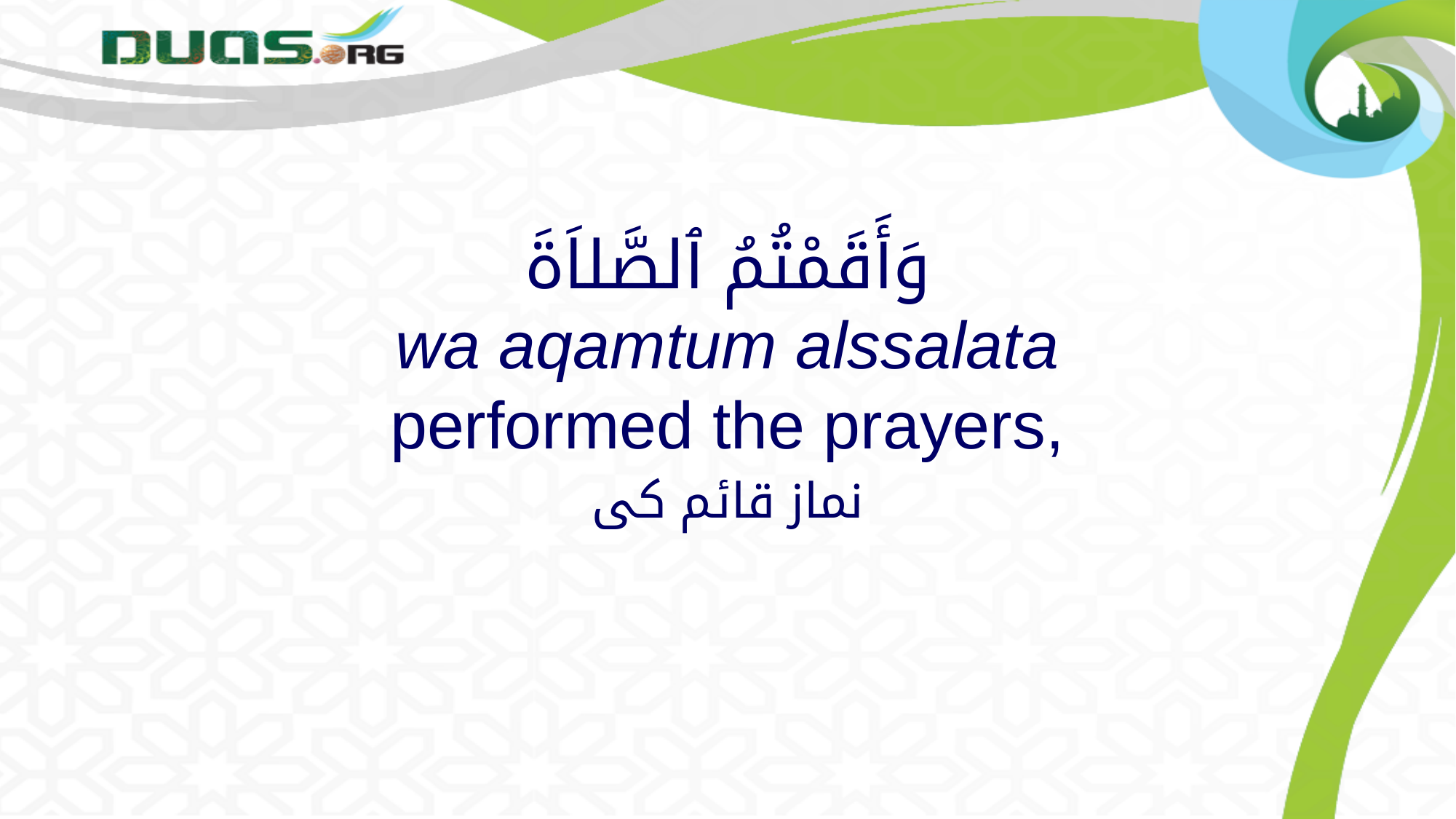

# وَأَقَمْتُمُ ٱلصَّلاَةَ wa aqamtum alssalata performed the prayers,
نماز قائم کی